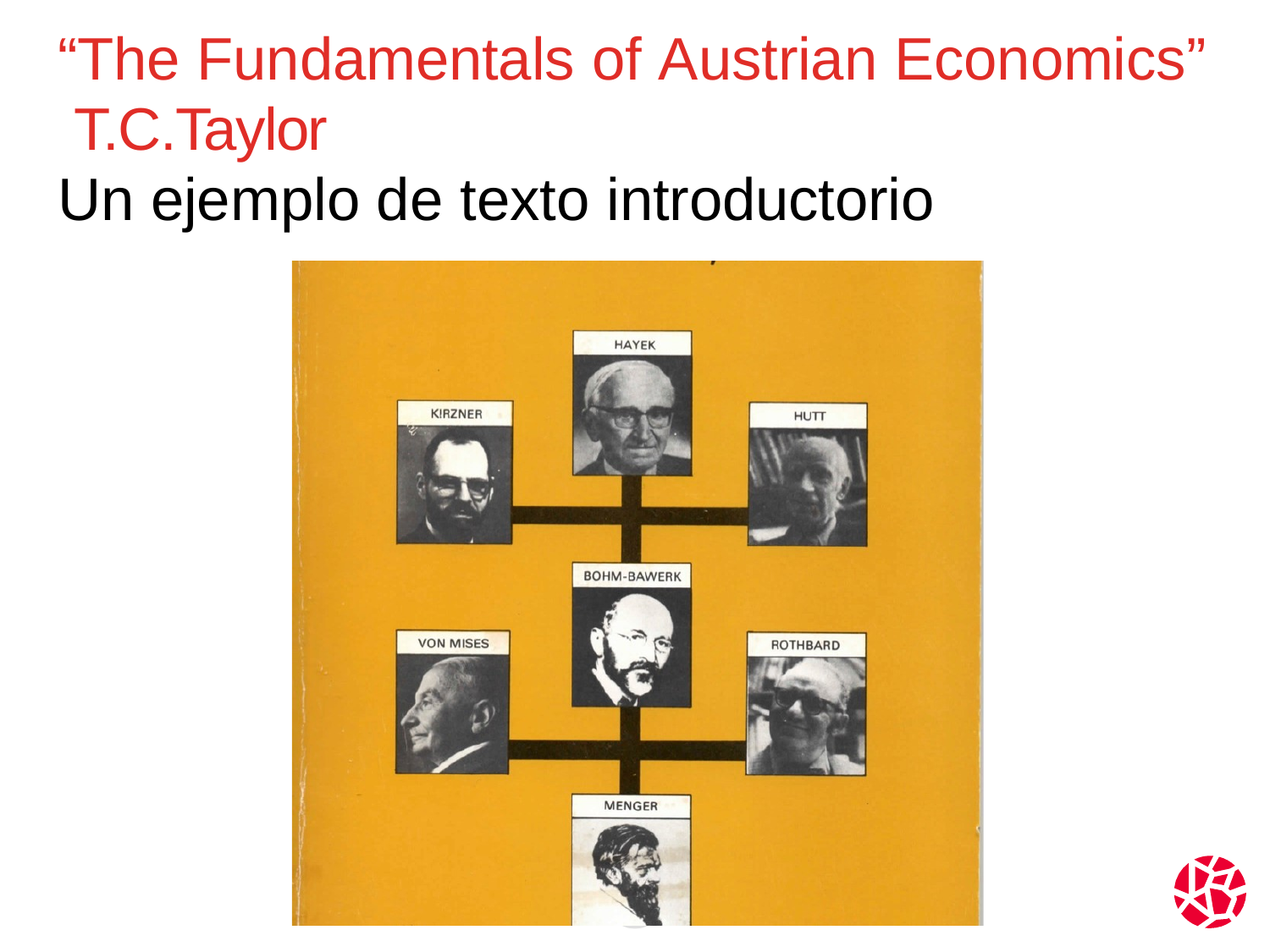

# “The Fundamentals of Austrian Economics”  T.C.Taylor
Un ejemplo de texto introductorio

16